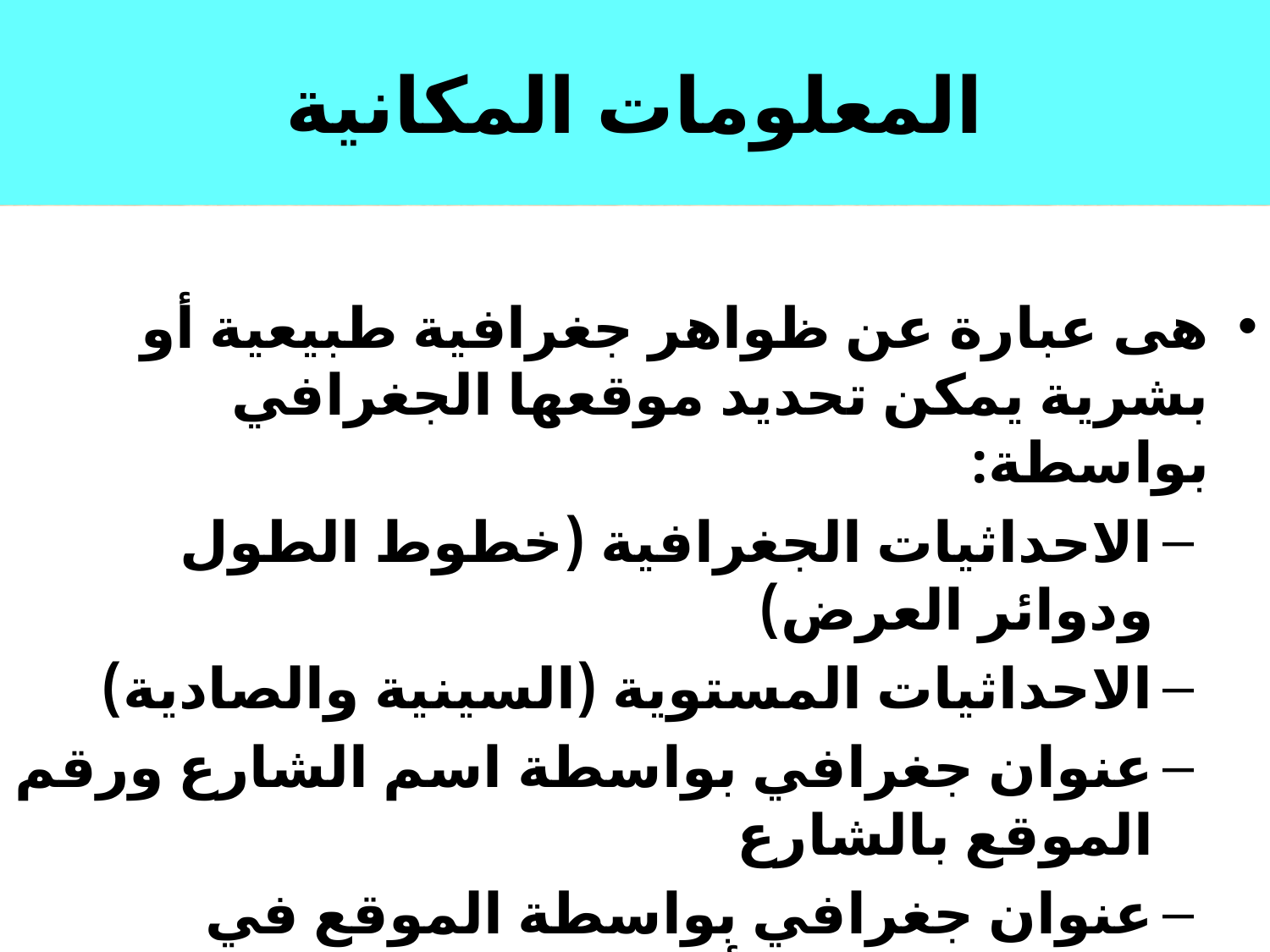

# المعلومات المكانية

هى عبارة عن ظواهر جغرافية طبيعية أو بشرية يمكن تحديد موقعها الجغرافي بواسطة:
الاحداثيات الجغرافية (خطوط الطول ودوائر العرض)
الاحداثيات المستوية (السينية والصادية)
عنوان جغرافي بواسطة اسم الشارع ورقم الموقع بالشارع
عنوان جغرافي بواسطة الموقع في الوحدة الادارية أو اقليم جغرافي معين.
8